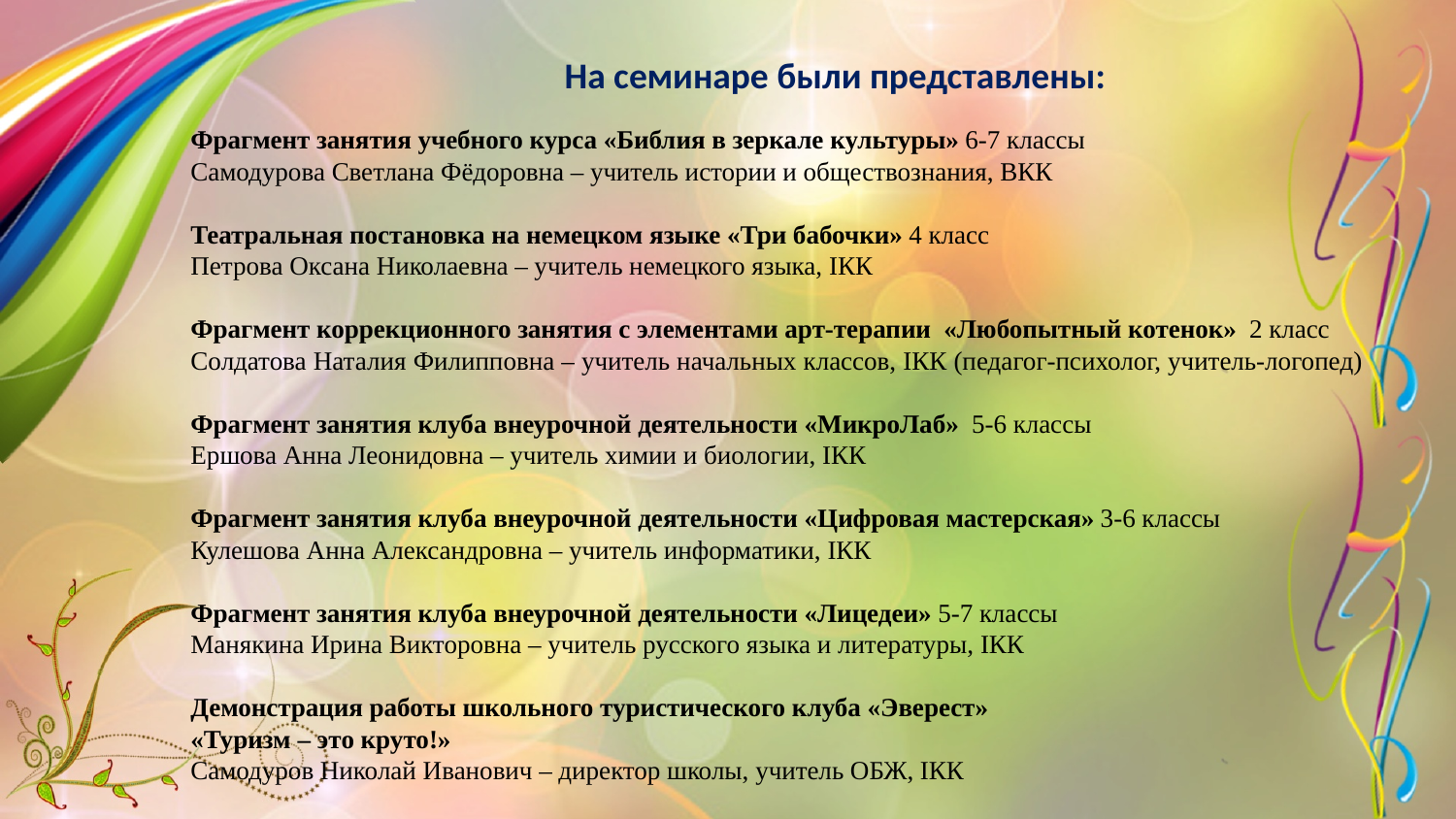

На семинаре были представлены:

Фрагмент занятия учебного курса «Библия в зеркале культуры» 6-7 классы
Самодурова Светлана Фёдоровна – учитель истории и обществознания, ВКК

Театральная постановка на немецком языке «Три бабочки» 4 класс
Петрова Оксана Николаевна – учитель немецкого языка, IКК

Фрагмент коррекционного занятия с элементами арт-терапии  «Любопытный котенок»  2 класс
Солдатова Наталия Филипповна – учитель начальных классов, IКК (педагог-психолог, учитель-логопед)

Фрагмент занятия клуба внеурочной деятельности «МикроЛаб»  5-6 классы
Ершова Анна Леонидовна – учитель химии и биологии, IКК

Фрагмент занятия клуба внеурочной деятельности «Цифровая мастерская» 3-6 классы
Кулешова Анна Александровна – учитель информатики, IКК

Фрагмент занятия клуба внеурочной деятельности «Лицедеи» 5-7 классы
Манякина Ирина Викторовна – учитель русского языка и литературы, IКК

Демонстрация работы школьного туристического клуба «Эверест»
«Туризм – это круто!»
Самодуров Николай Иванович – директор школы, учитель ОБЖ, IКК